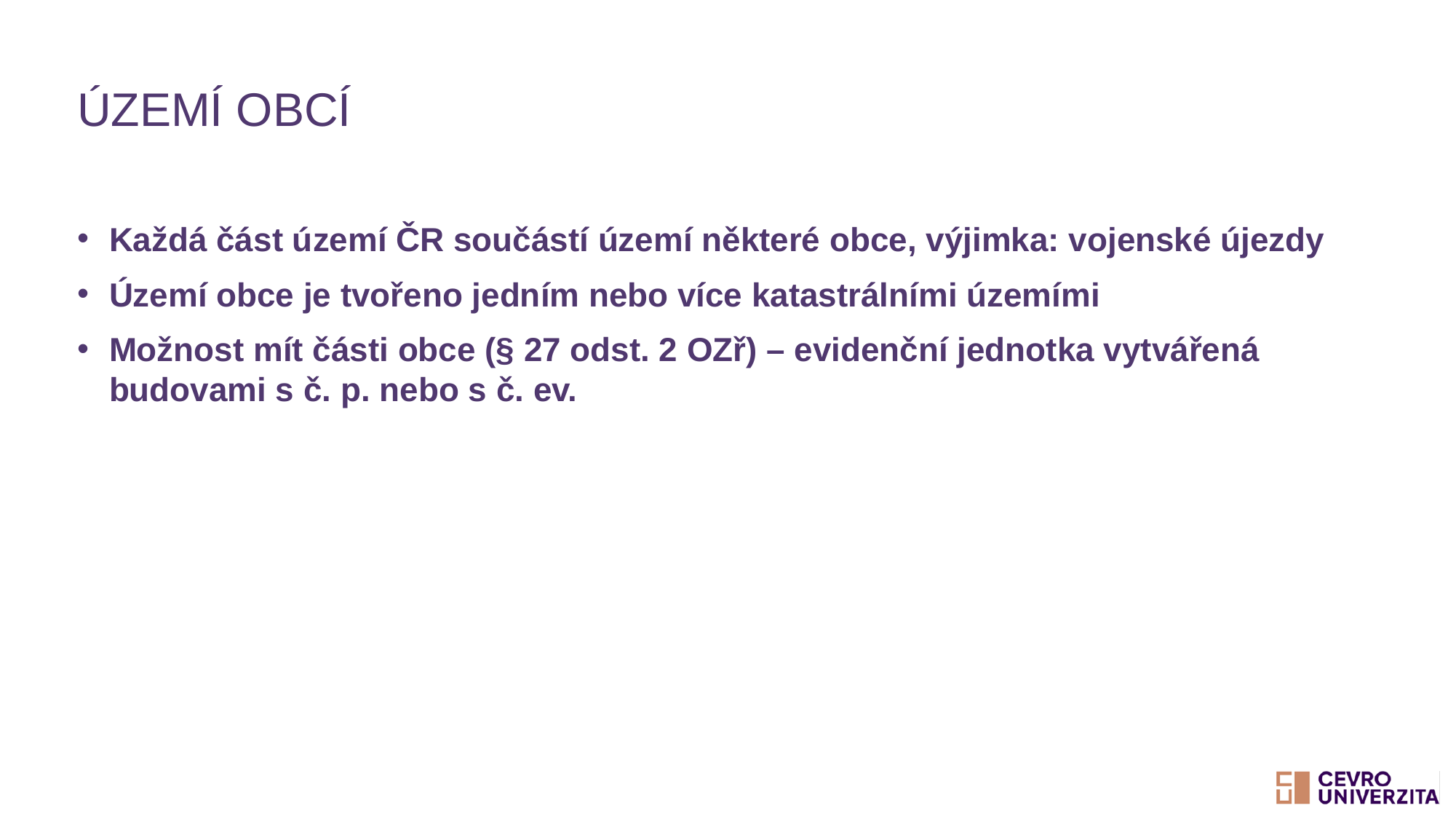

# Území obcí
Každá část území ČR součástí území některé obce, výjimka: vojenské újezdy
Území obce je tvořeno jedním nebo více katastrálními územími
Možnost mít části obce (§ 27 odst. 2 OZř) – evidenční jednotka vytvářená budovami s č. p. nebo s č. ev.